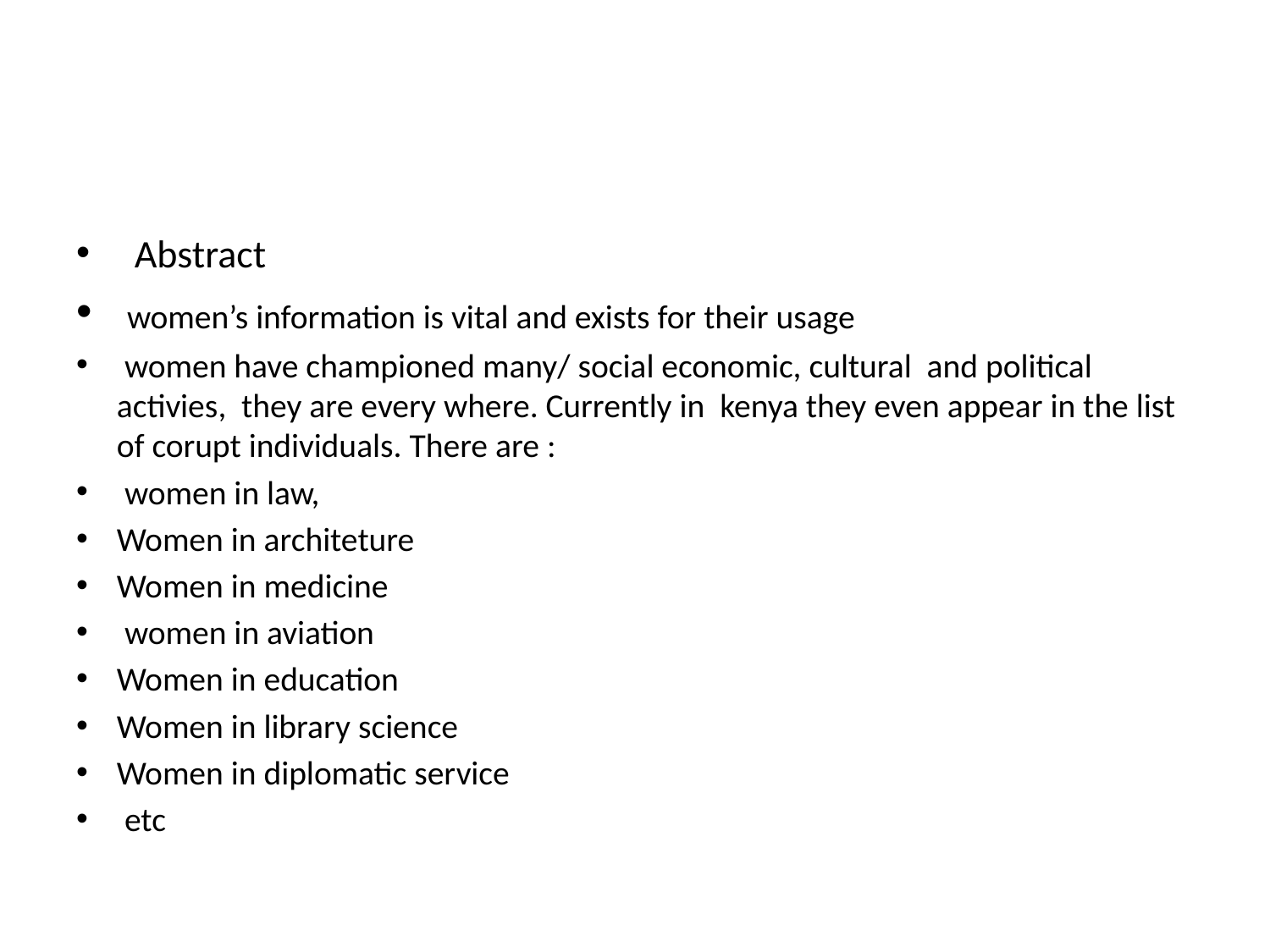

#
  Abstract
 women’s information is vital and exists for their usage
 women have championed many/ social economic, cultural  and political activies,  they are every where. Currently in  kenya they even appear in the list of corupt individuals. There are :
 women in law,
Women in architeture
Women in medicine
 women in aviation
Women in education
Women in library science
Women in diplomatic service
 etc